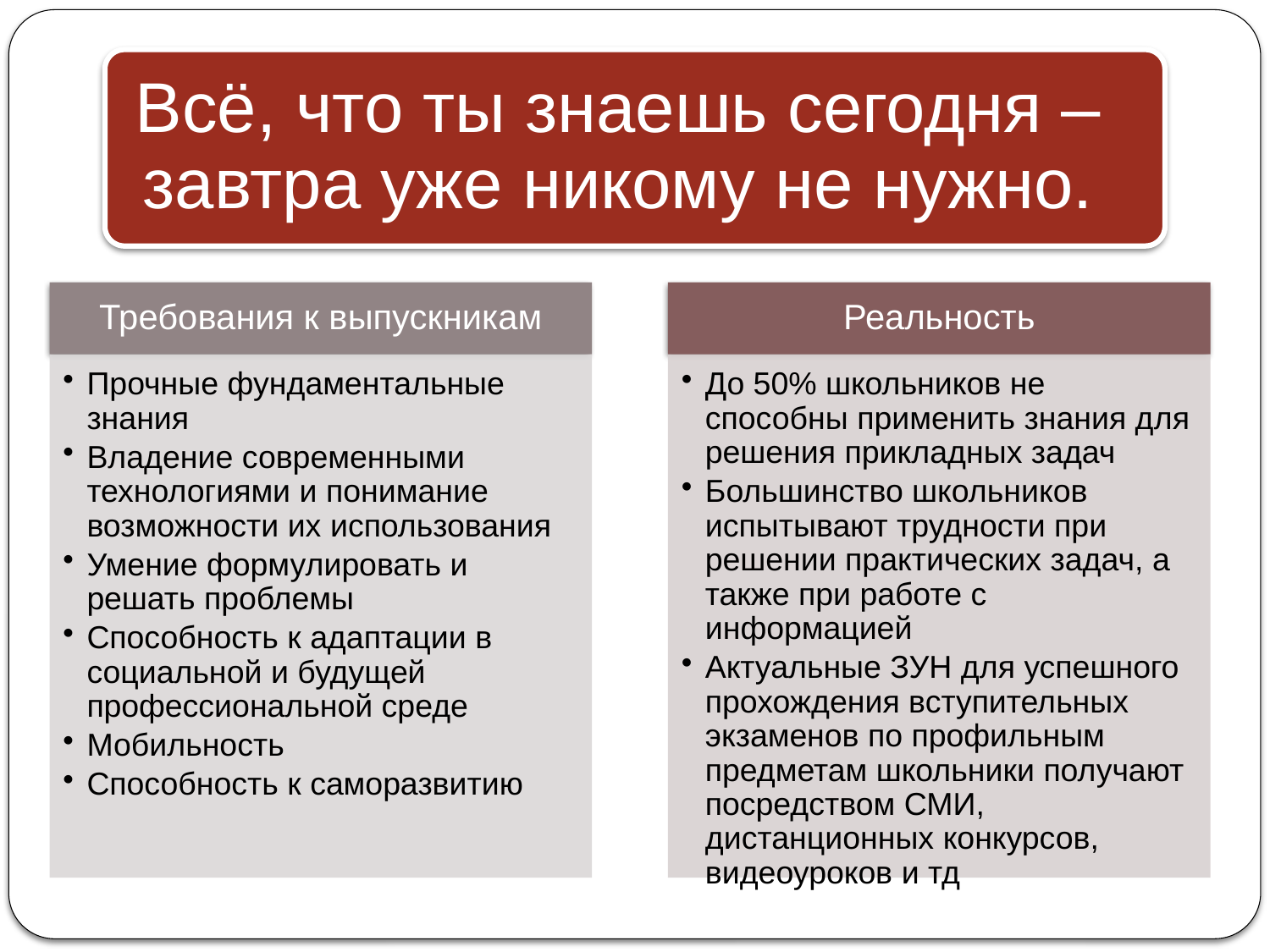

Всё, что ты знаешь сегодня – завтра уже никому не нужно.
Требования к выпускникам
Прочные фундаментальные знания
Владение современными технологиями и понимание возможности их использования
Умение формулировать и решать проблемы
Способность к адаптации в социальной и будущей профессиональной среде
Мобильность
Способность к саморазвитию

Реальность
До 50% школьников не способны применить знания для решения прикладных задач
Большинство школьников испытывают трудности при решении практических задач, а также при работе с информацией
Актуальные ЗУН для успешного прохождения вступительных экзаменов по профильным предметам школьники получают посредством СМИ, дистанционных конкурсов, видеоуроков и тд